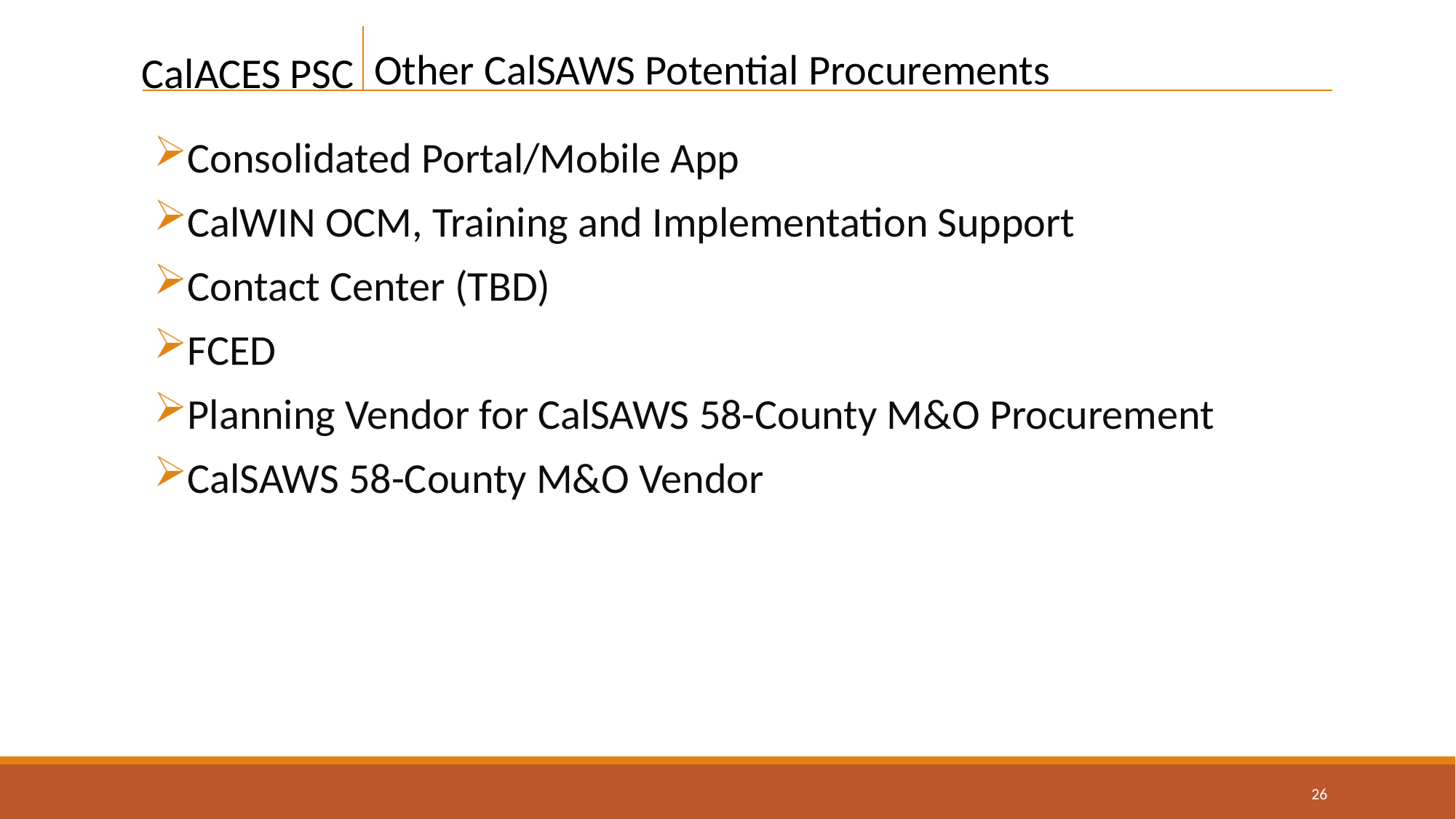

Other CalSAWS Potential Procurements
Consolidated Portal/Mobile App
CalWIN OCM, Training and Implementation Support
Contact Center (TBD)
FCED
Planning Vendor for CalSAWS 58-County M&O Procurement
CalSAWS 58-County M&O Vendor

26